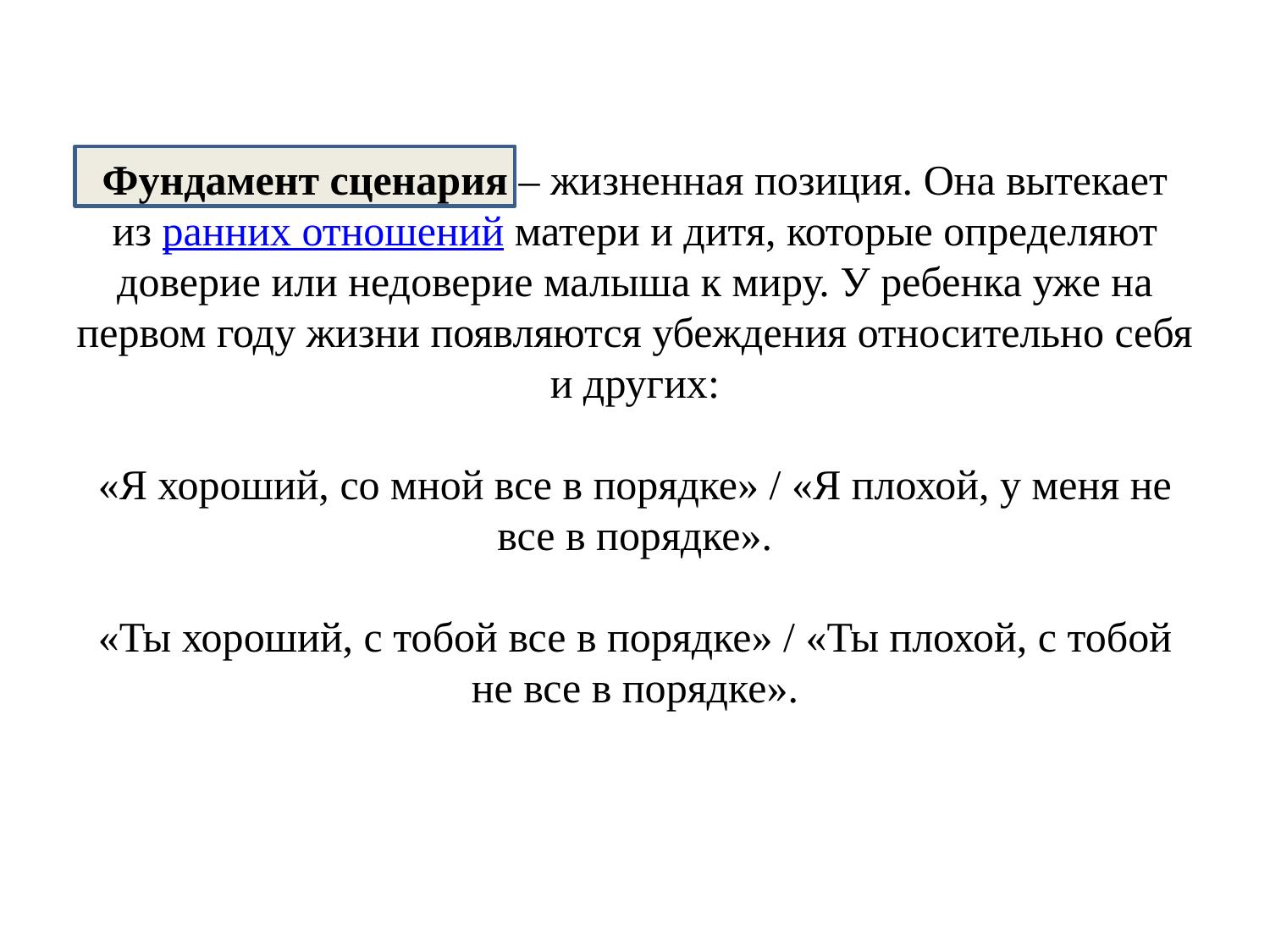

# Фундамент сценария – жизненная позиция. Она вытекает из ранних отношений матери и дитя, которые определяют доверие или недоверие малыша к миру. У ребенка уже на первом году жизни появляются убеждения относительно себя и других: «Я хороший, со мной все в порядке» / «Я плохой, у меня не все в порядке». «Ты хороший, с тобой все в порядке» / «Ты плохой, с тобой не все в порядке».